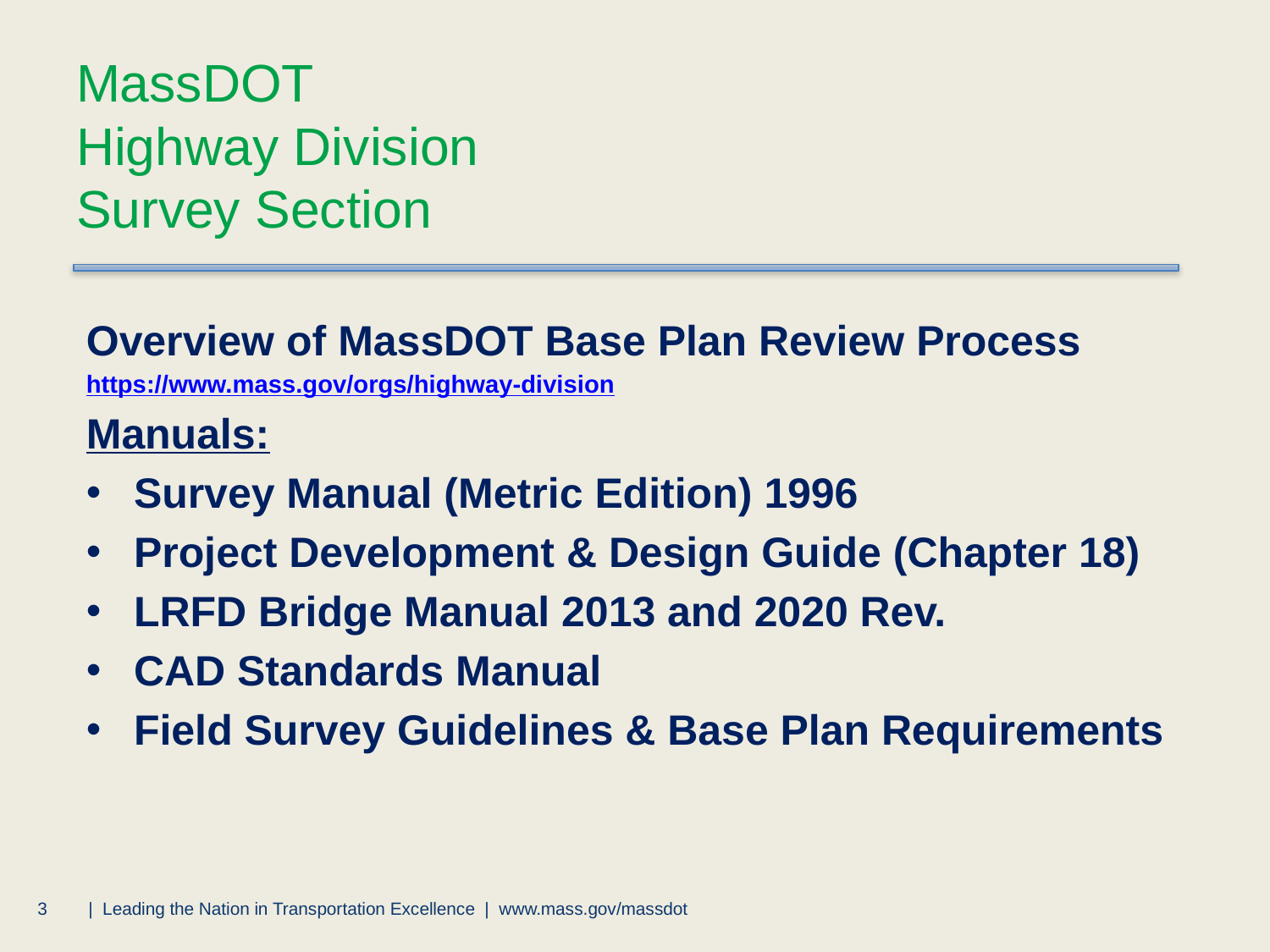

# MassDOT Highway Division Survey Section

Overview of MassDOT Base Plan Review Process
https://www.mass.gov/orgs/highway-division
Manuals:
Survey Manual (Metric Edition) 1996
Project Development & Design Guide (Chapter 18)
LRFD Bridge Manual 2013 and 2020 Rev.
CAD Standards Manual
Field Survey Guidelines & Base Plan Requirements

3
|  Leading the Nation in Transportation Excellence  |  www.mass.gov/massdot